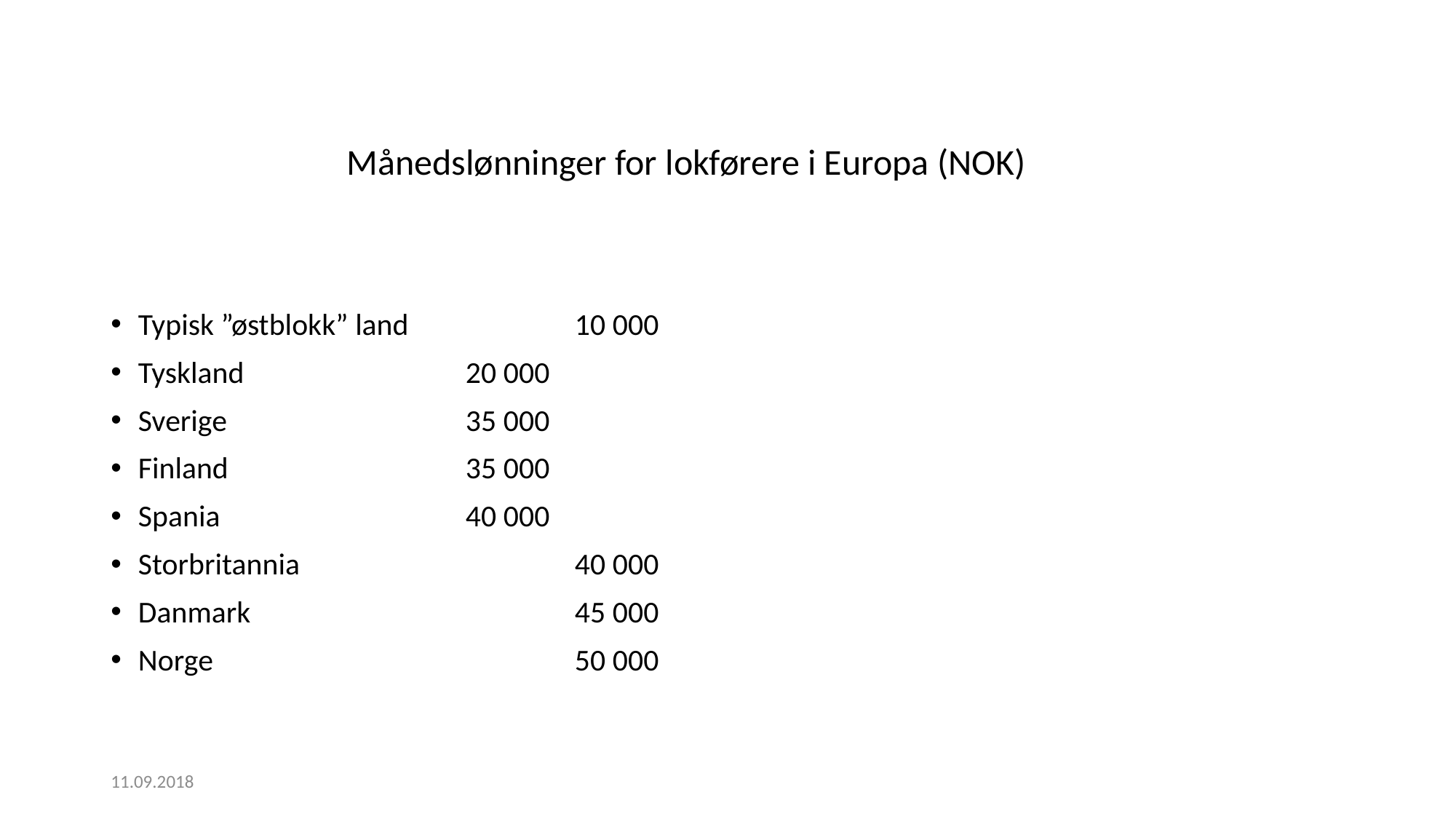

# Månedslønninger for lokførere i Europa (NOK)

Typisk ”østblokk” land		10 000
Tyskland			20 000
Sverige			35 000
Finland			35 000
Spania			40 000
Storbritannia			40 000
Danmark			45 000
Norge				50 000
11.09.2018